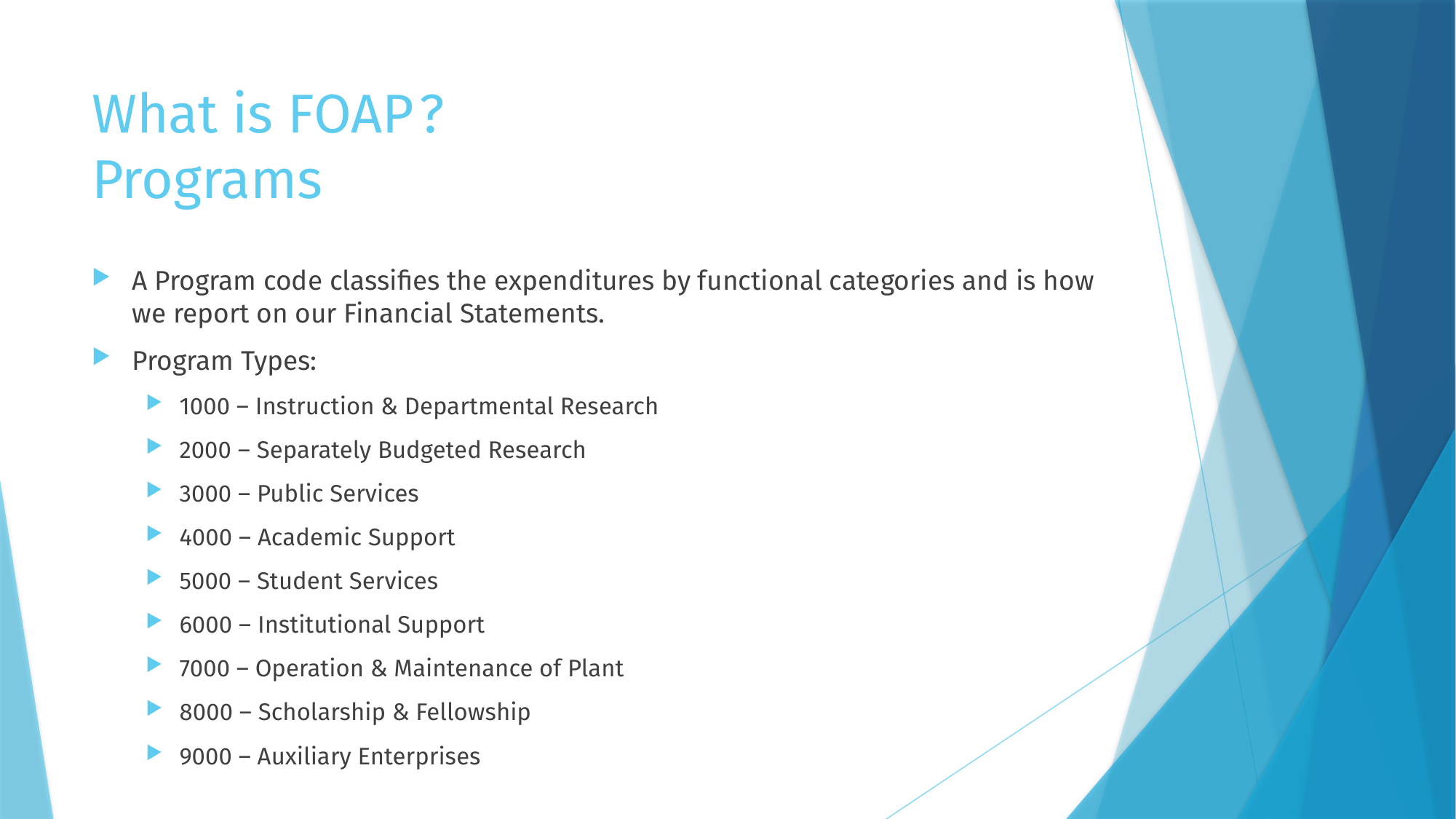

# What is FOAP	? Programs
A Program code classifies the expenditures by functional categories and is how we report on our Financial Statements.
Program Types:
1000 – Instruction & Departmental Research
2000 – Separately Budgeted Research
3000 – Public Services
4000 – Academic Support
5000 – Student Services
6000 – Institutional Support
7000 – Operation & Maintenance of Plant
8000 – Scholarship & Fellowship
9000 – Auxiliary Enterprises